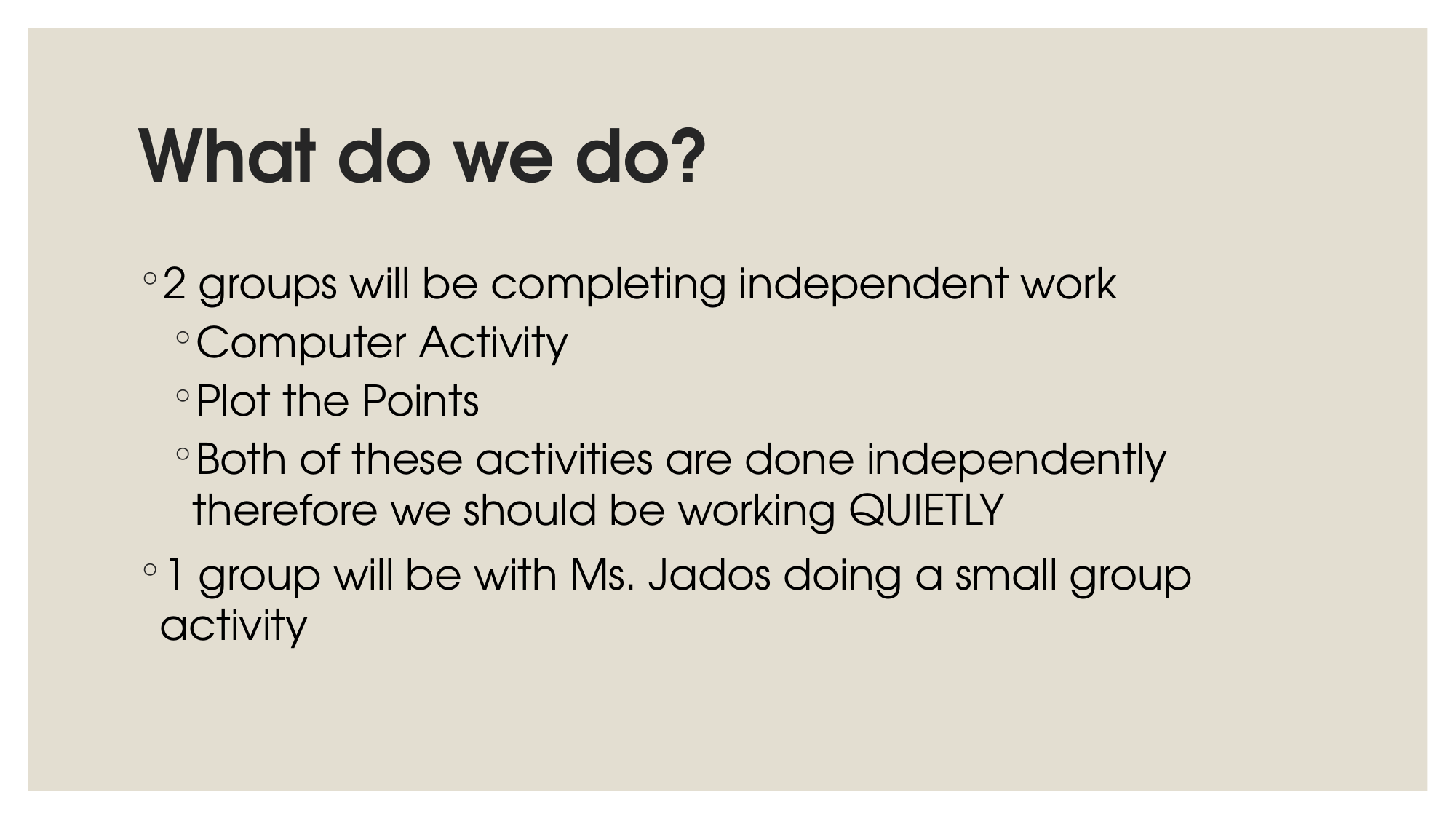

# What do we do?
2 groups will be completing independent work
Computer Activity
Plot the Points
Both of these activities are done independently therefore we should be working QUIETLY
1 group will be with Ms. Jados doing a small group activity